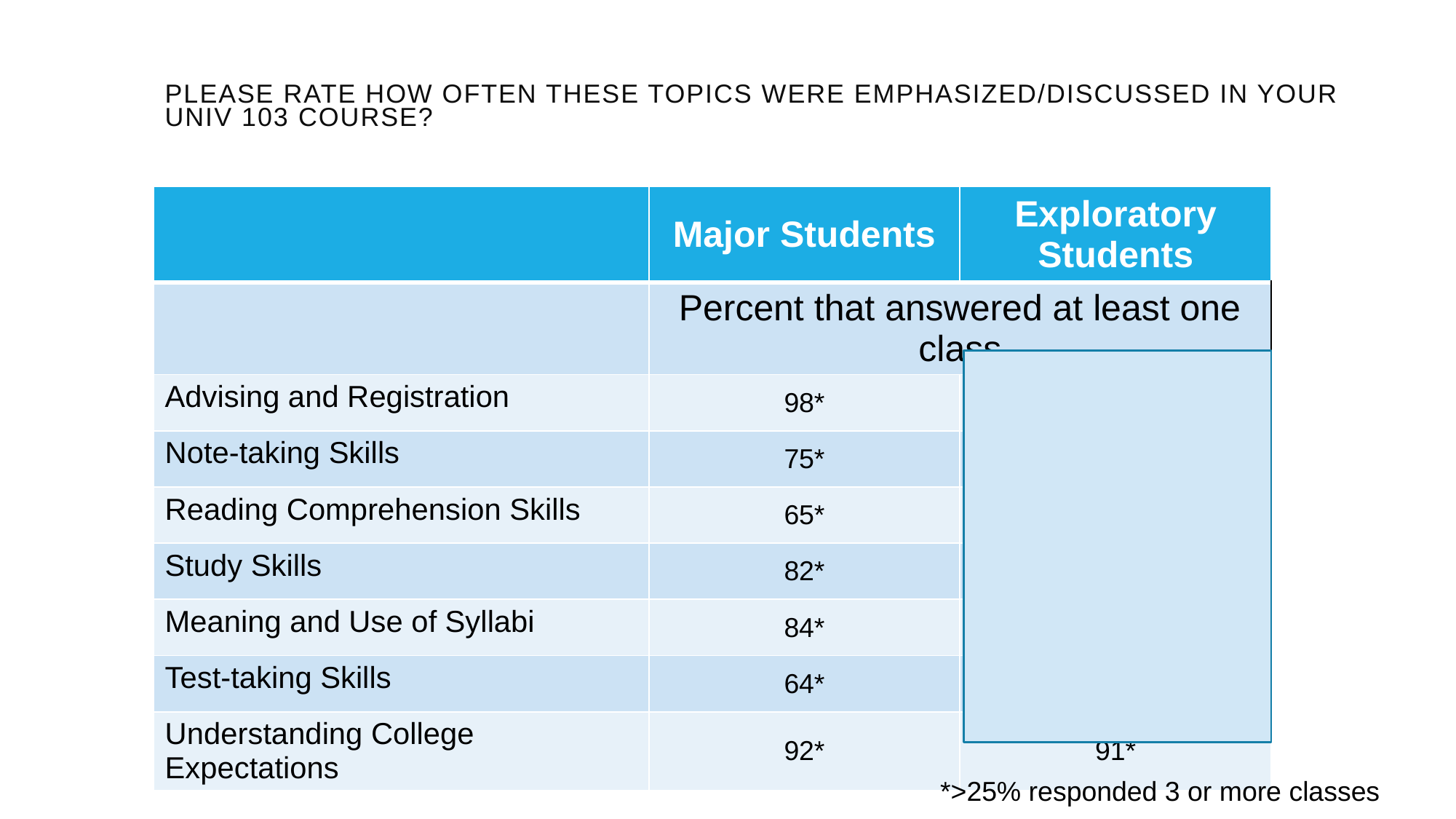

# Please rate how often these topics were emphasized/discussed in your UNIV 103 course?
|  | Major Students | Exploratory Students |
| --- | --- | --- |
|  | Percent that answered at least one class |  |
| Advising and Registration | 98\* | 100\* |
| Note-taking Skills | 75\* | 61 |
| Reading Comprehension Skills | 65\* | 66\* |
| Study Skills | 82\* | 70 |
| Meaning and Use of Syllabi | 84\* | 82 |
| Test-taking Skills | 64\* | 54 |
| Understanding College Expectations | 92\* | 91\* |

*>25% responded 3 or more classes